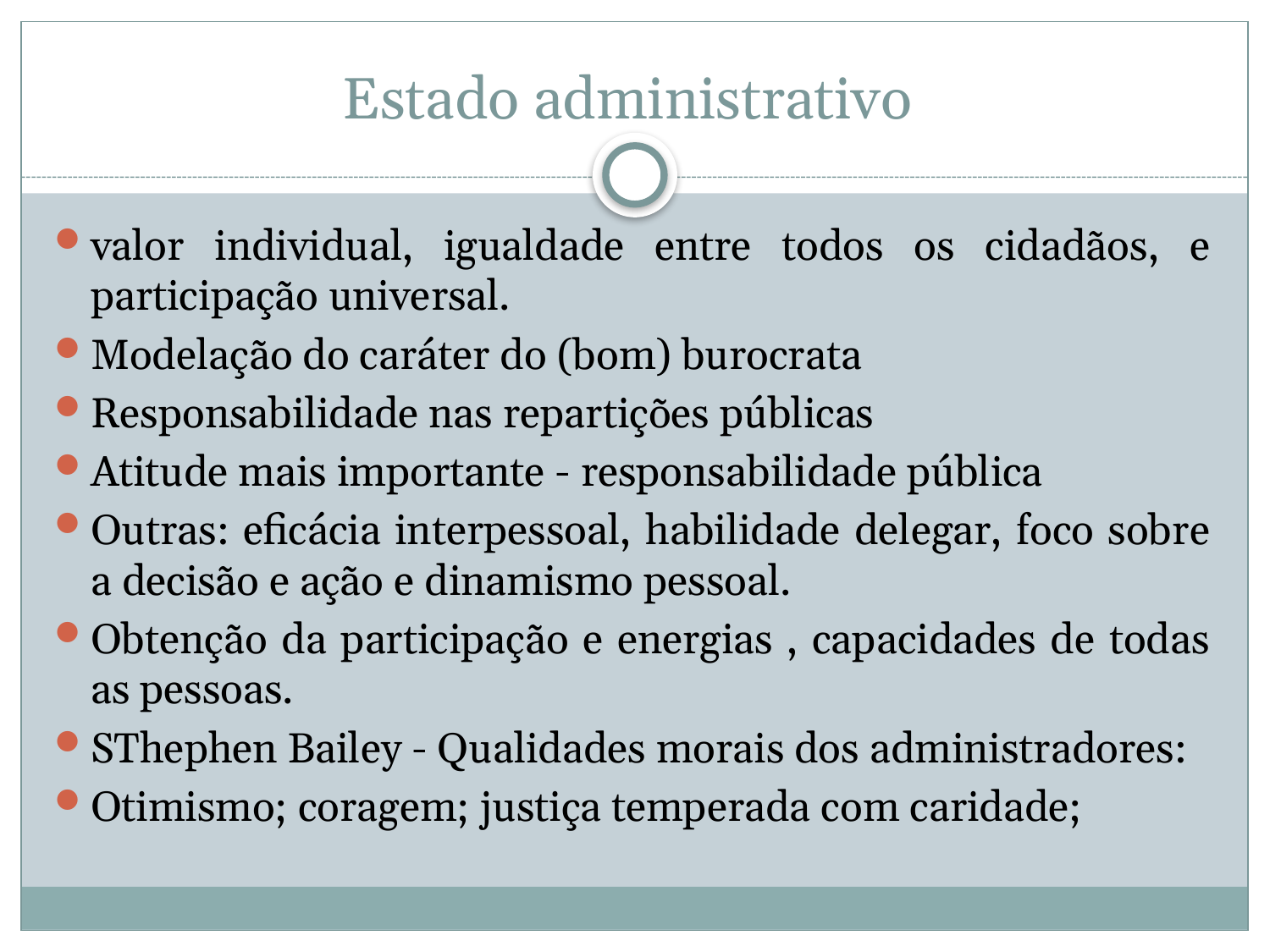

# Estado administrativo
valor individual, igualdade entre todos os cidadãos, e participação universal.
Modelação do caráter do (bom) burocrata
Responsabilidade nas repartições públicas
Atitude mais importante - responsabilidade pública
Outras: eficácia interpessoal, habilidade delegar, foco sobre a decisão e ação e dinamismo pessoal.
Obtenção da participação e energias , capacidades de todas as pessoas.
SThephen Bailey - Qualidades morais dos administradores:
Otimismo; coragem; justiça temperada com caridade;